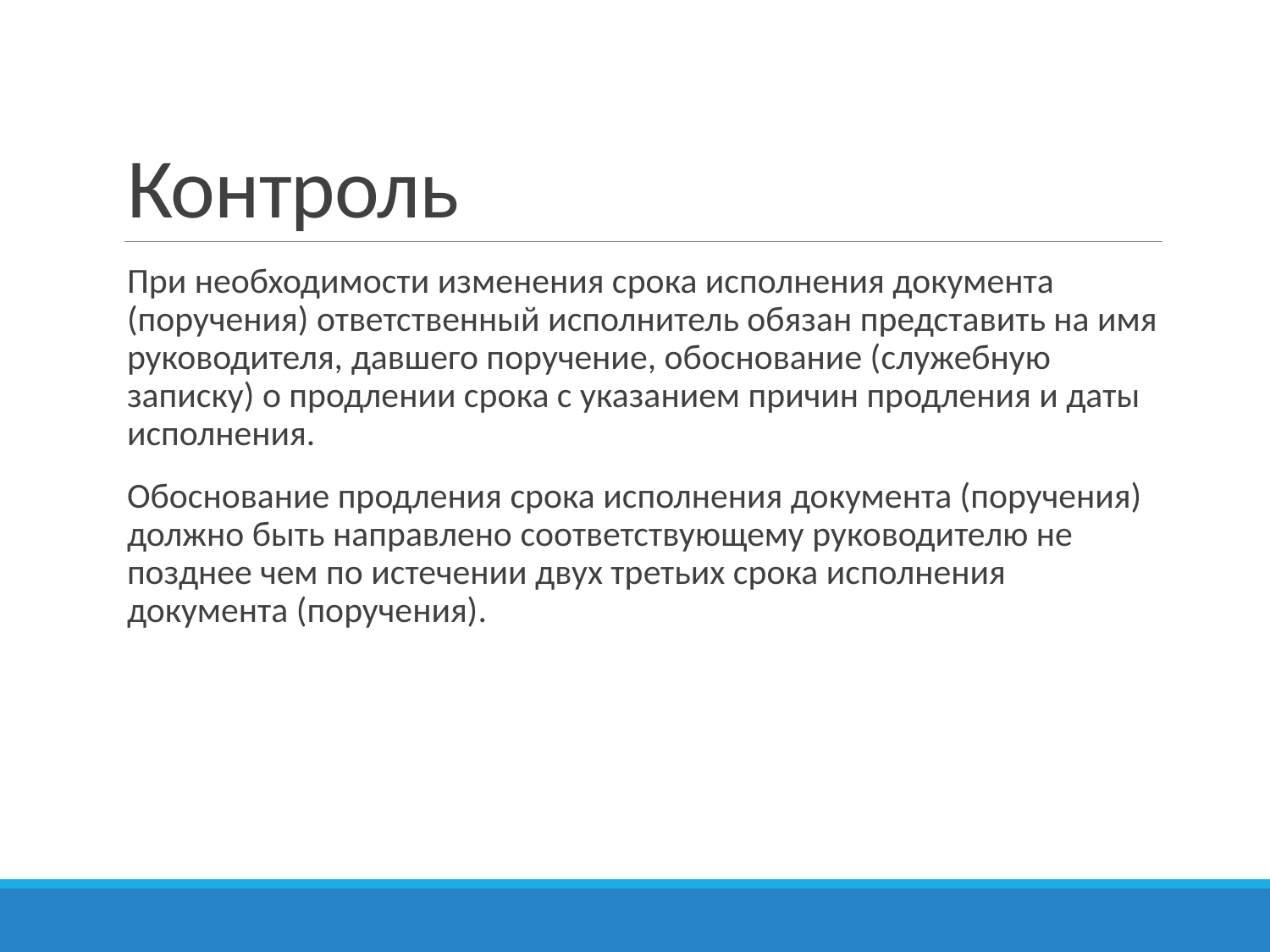

# Контроль
При необходимости изменения срока исполнения документа (поручения) ответственный исполнитель обязан представить на имя руководителя, давшего поручение, обоснование (служебную записку) о продлении срока с указанием причин продления и даты исполнения.
Обоснование продления срока исполнения документа (поручения) должно быть направлено соответствующему руководителю не позднее чем по истечении двух третьих срока исполнения документа (поручения).